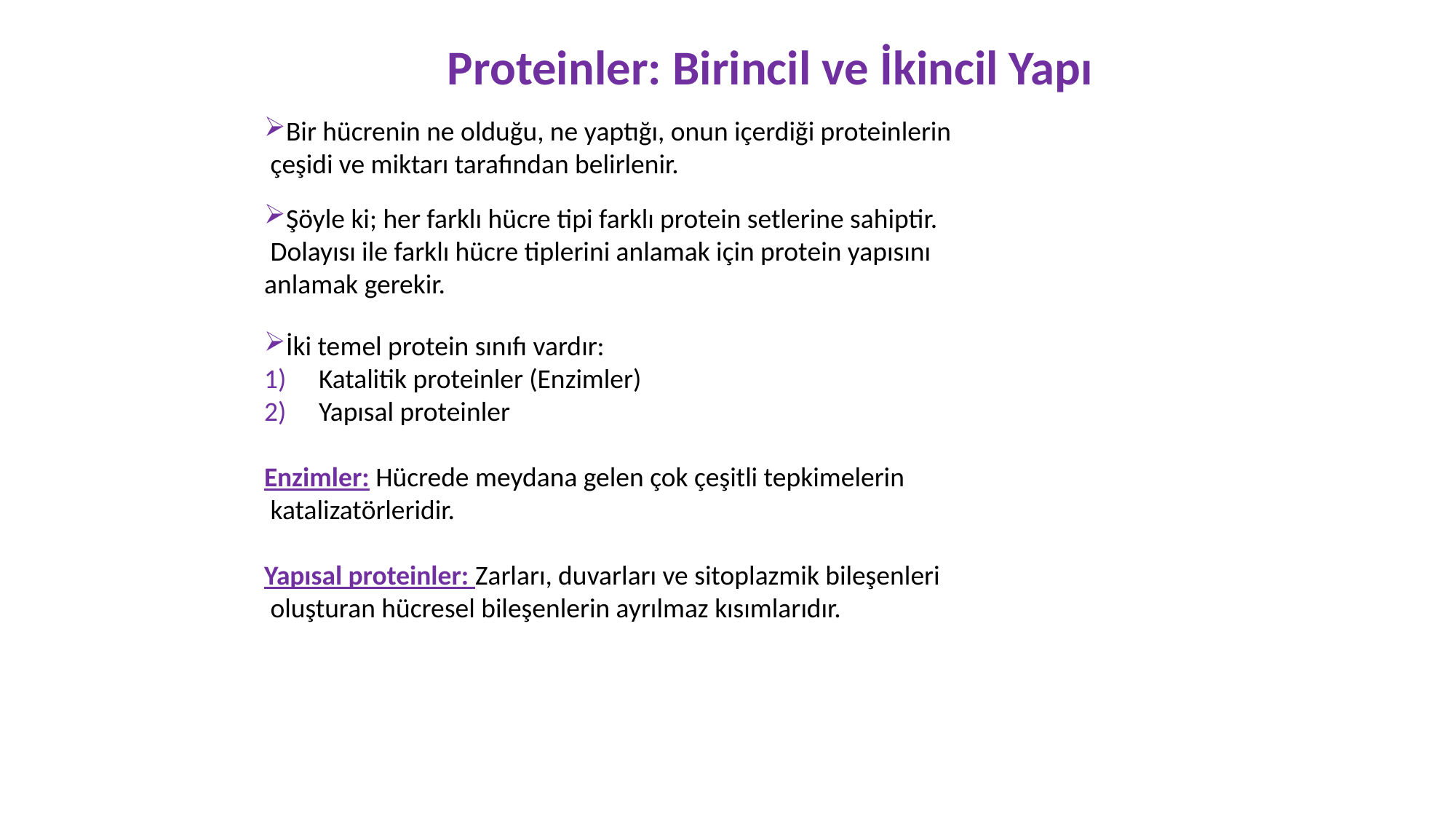

Proteinler: Birincil ve İkincil Yapı
Bir hücrenin ne olduğu, ne yaptığı, onun içerdiği proteinlerin
 çeşidi ve miktarı tarafından belirlenir.

Şöyle ki; her farklı hücre tipi farklı protein setlerine sahiptir.
 Dolayısı ile farklı hücre tiplerini anlamak için protein yapısını
anlamak gerekir.

İki temel protein sınıfı vardır:
Katalitik proteinler (Enzimler)
Yapısal proteinler

Enzimler: Hücrede meydana gelen çok çeşitli tepkimelerin
 katalizatörleridir.

Yapısal proteinler: Zarları, duvarları ve sitoplazmik bileşenleri
 oluşturan hücresel bileşenlerin ayrılmaz kısımlarıdır.